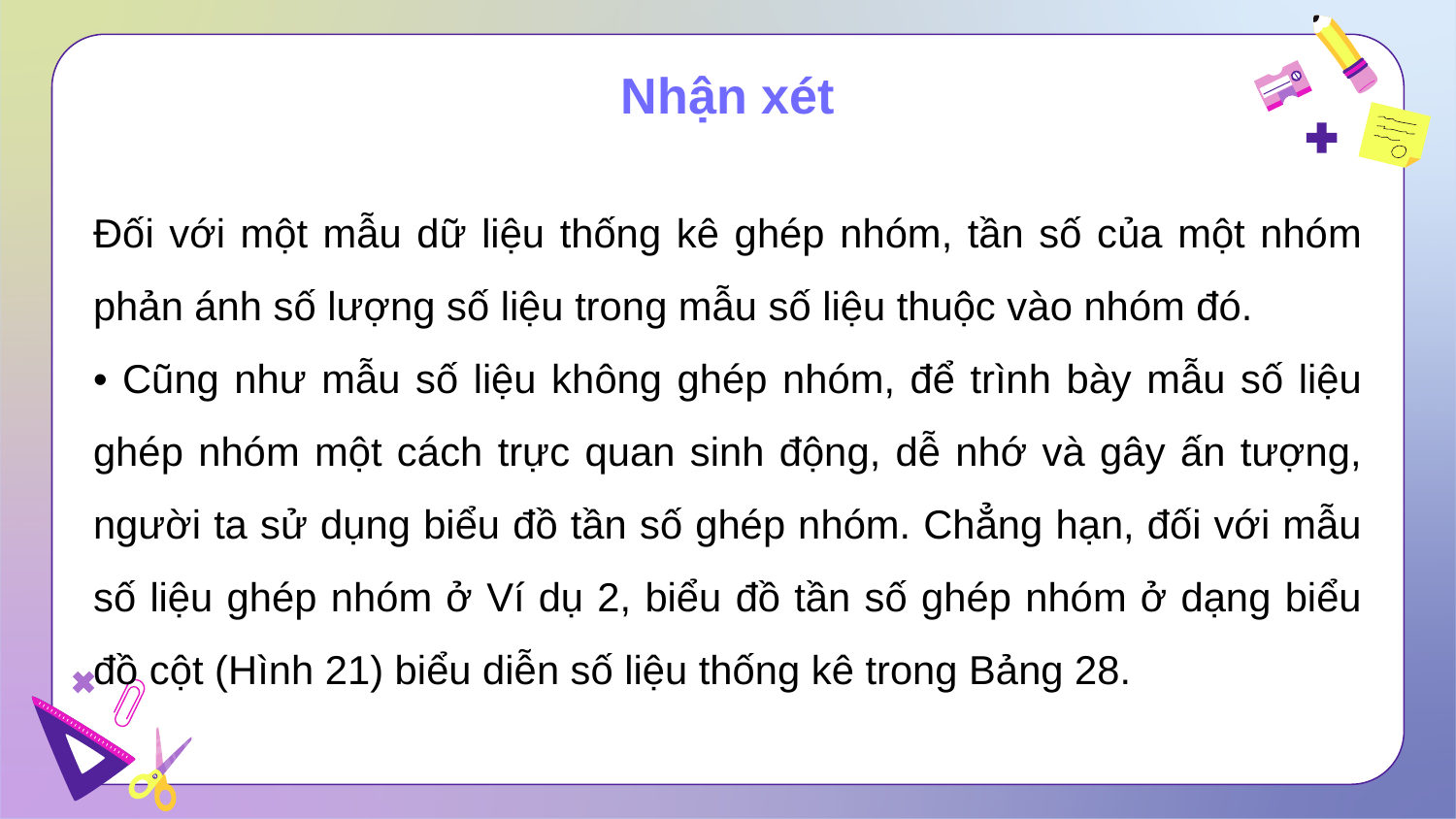

# Nhận xét
Đối với một mẫu dữ liệu thống kê ghép nhóm, tần số của một nhóm phản ánh số lượng số liệu trong mẫu số liệu thuộc vào nhóm đó.
• Cũng như mẫu số liệu không ghép nhóm, để trình bày mẫu số liệu ghép nhóm một cách trực quan sinh động, dễ nhớ và gây ấn tượng, người ta sử dụng biểu đồ tần số ghép nhóm. Chẳng hạn, đối với mẫu số liệu ghép nhóm ở Ví dụ 2, biểu đồ tần số ghép nhóm ở dạng biểu đồ cột (Hình 21) biểu diễn số liệu thống kê trong Bảng 28.